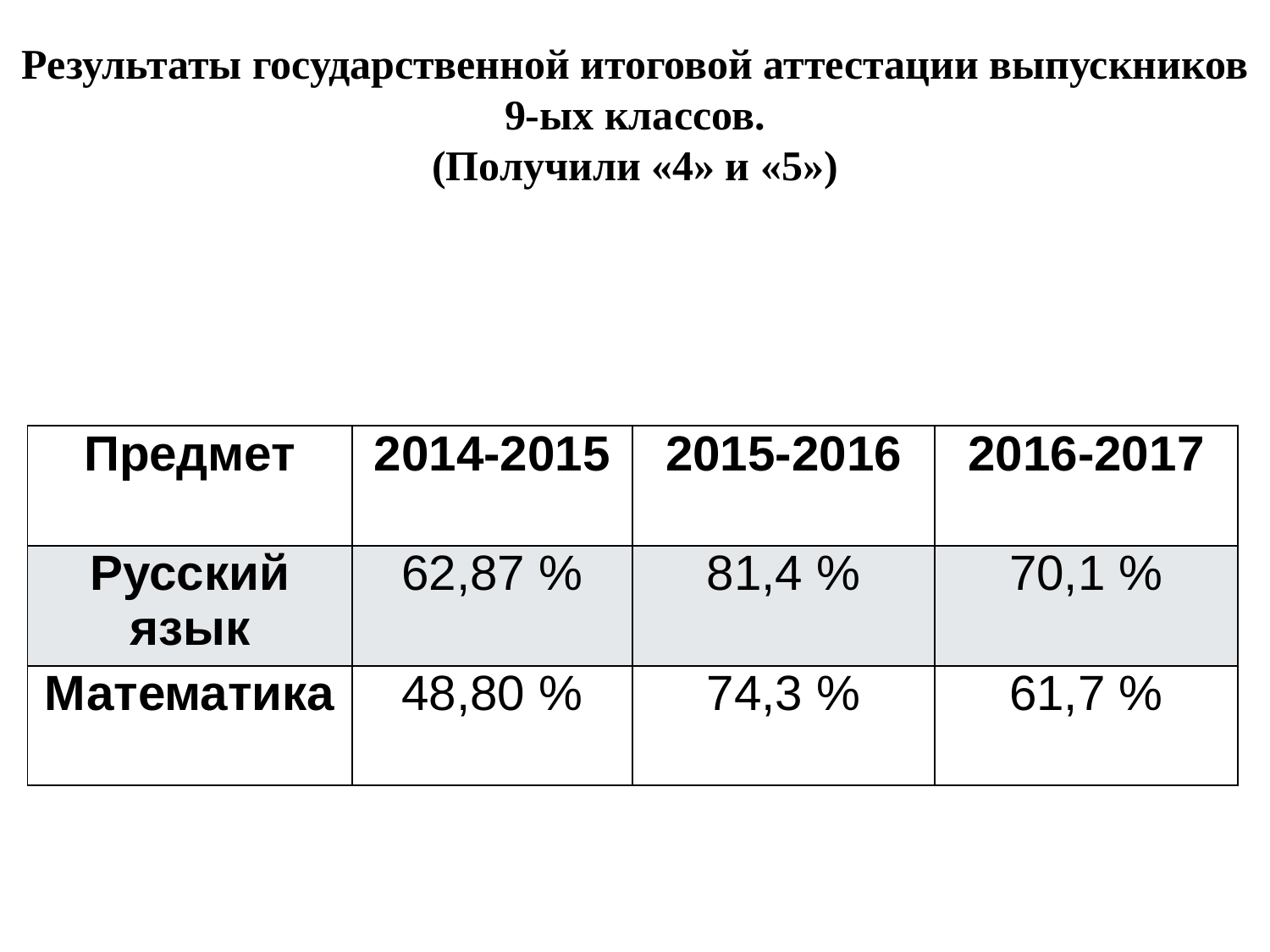

# Результаты государственной итоговой аттестации выпускников 9-ых классов. (Получили «4» и «5»)

|  |
| --- |

| Предмет | 2014-2015 | 2015-2016 | 2016-2017 |
| --- | --- | --- | --- |
| Русский язык | 62,87 % | 81,4 % | 70,1 % |
| Математика | 48,80 % | 74,3 % | 61,7 % |